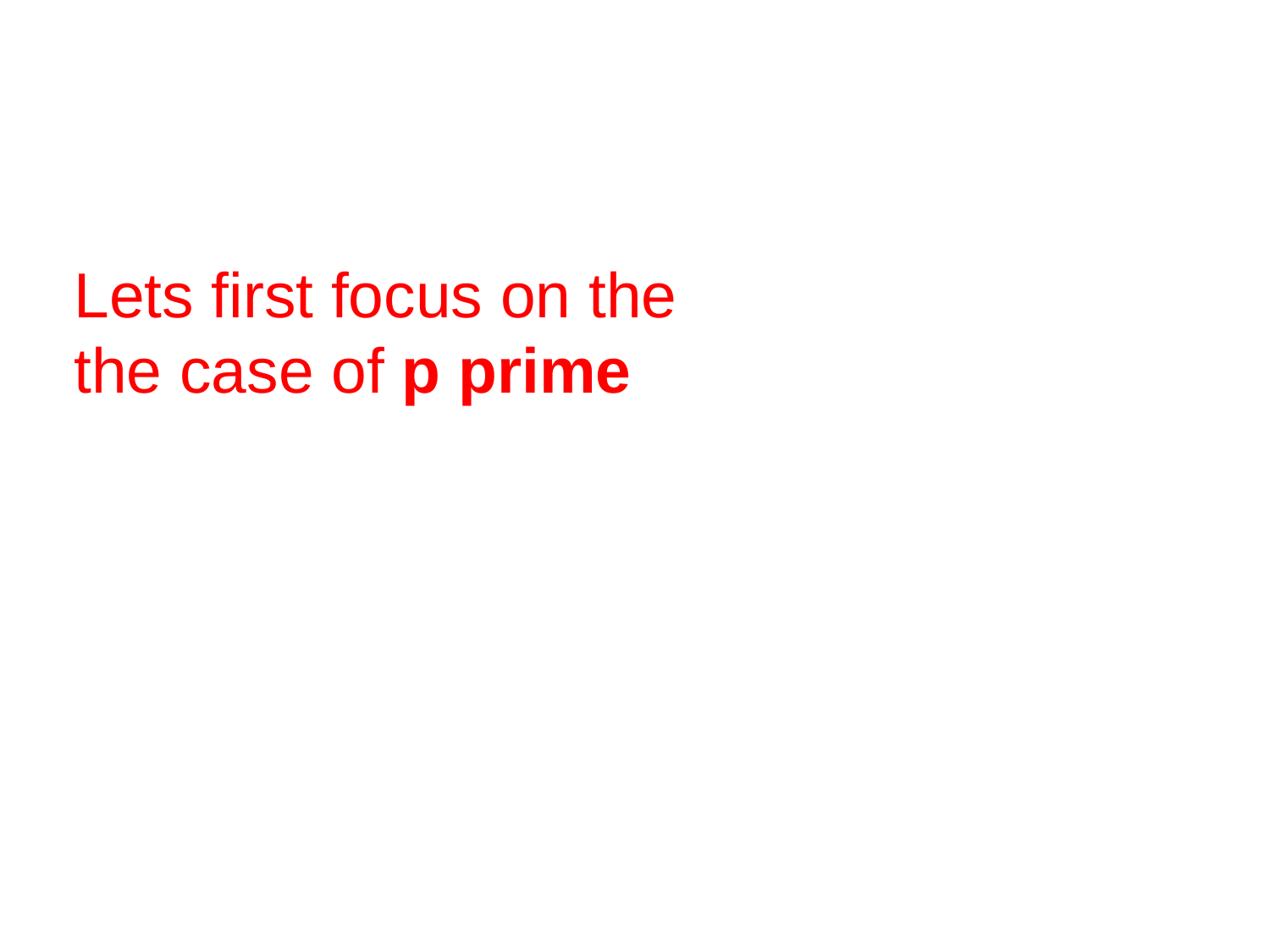

# Lets first focus on the the case of p prime